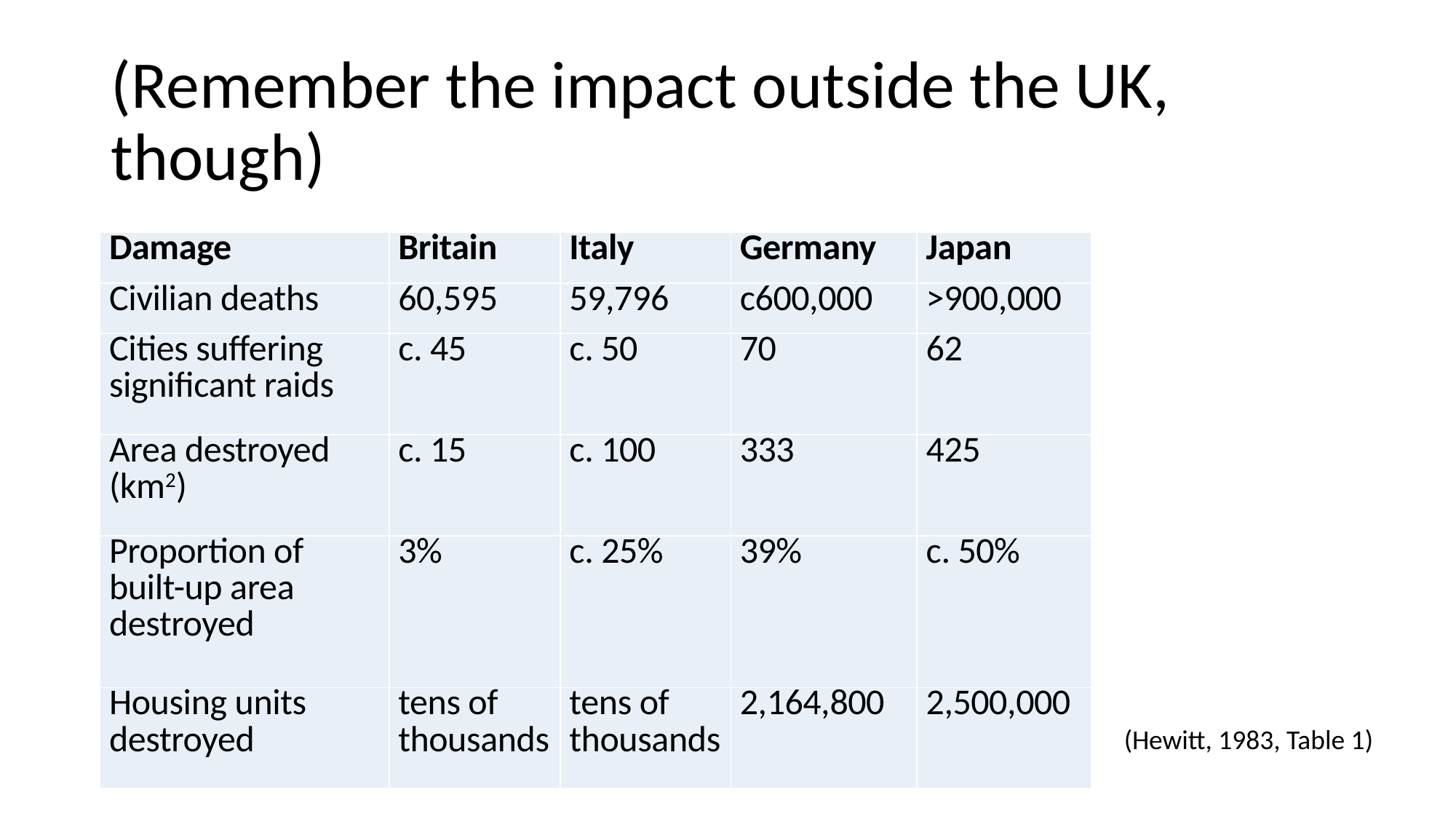

# (Remember the impact outside the UK, though)
| Damage | Britain | Italy | Germany | Japan |
| --- | --- | --- | --- | --- |
| Civilian deaths | 60,595 | 59,796 | c600,000 | >900,000 |
| Cities suffering significant raids | c. 45 | c. 50 | 70 | 62 |
| Area destroyed (km2) | c. 15 | c. 100 | 333 | 425 |
| Proportion of built-up area destroyed | 3% | c. 25% | 39% | c. 50% |
| Housing units destroyed | tens of thousands | tens of thousands | 2,164,800 | 2,500,000 |
(Hewitt, 1983, Table 1)